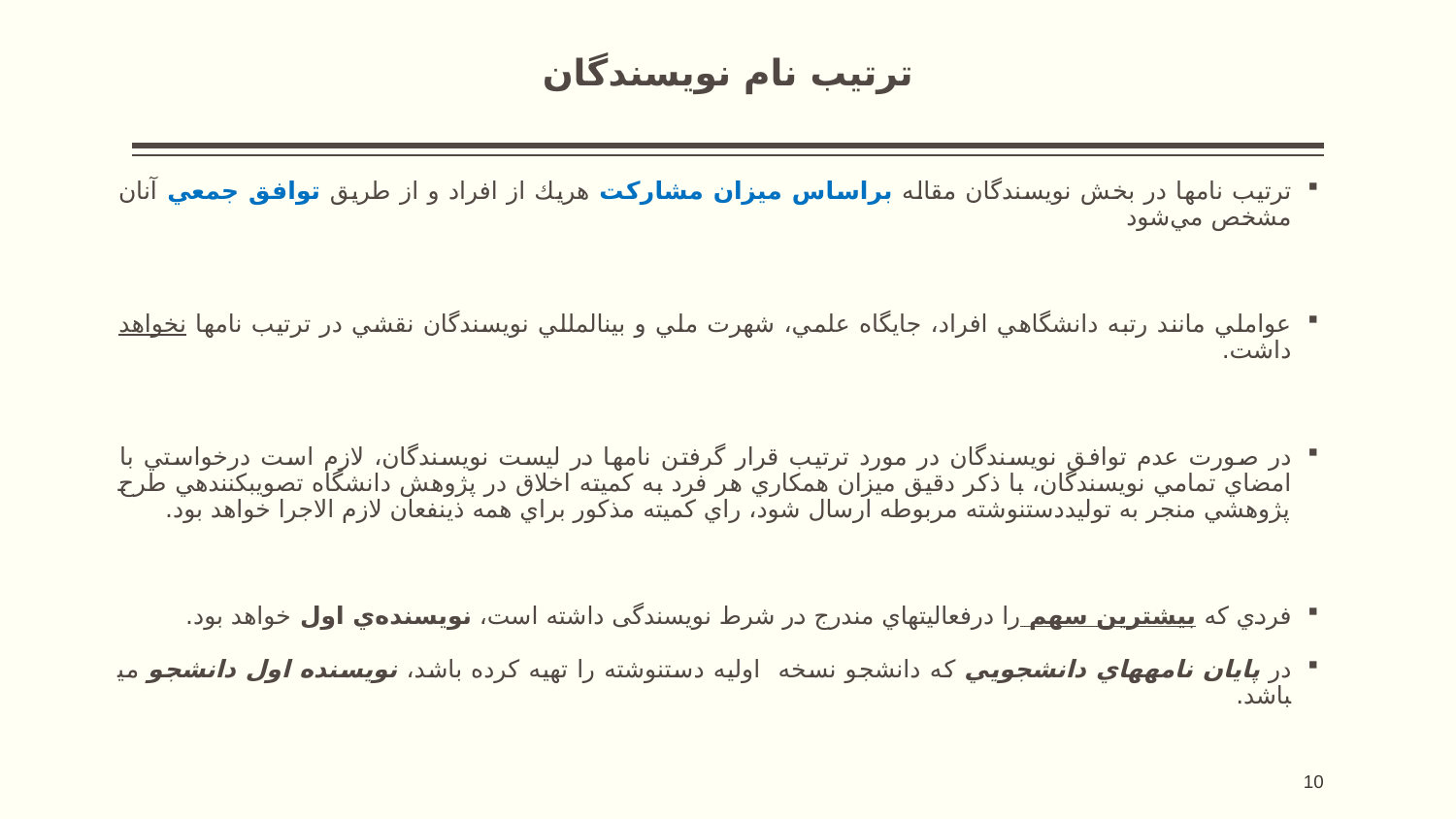

# ترتیب نام نویسندگان
ترتيب نام­ها در بخش نويسندگان مقاله براساس ميزان مشاركت هريك از افراد و از طريق توافق جمعي آنان مشخص مي‌شود

عواملي مانند رتبه دانشگاهي افراد، جايگاه علمي، شهرت ملي و بين­المللي نويسندگان نقشي در ترتيب نام­ها نخواهد داشت.

در صورت عدم توافق نويسندگان در مورد ترتيب قرار گرفتن نام­ها در ليست نويسندگان، لازم است درخواستي با امضاي تمامي نويسندگان، با ذکر دقیق ميزان همکاري هر فرد به کميته اخلاق در پژوهش دانشگاه تصويب­کننده­ي طرح پژوهشي منجر به توليددستنوشته مربوطه ارسال شود، راي کميته مذکور براي همه ذي­نفعان لازم الاجرا خواهد بود.

فردي که بيشترين سهم را درفعاليت­هاي مندرج در شرط نویسندگی داشته است، نويسنده‌ي اول خواهد بود.
در پايان نامه­هاي دانشجويي که دانشجو نسخه  اوليه دستنوشته را تهيه کرده باشد، نويسنده اول دانشجو می­باشد.

10